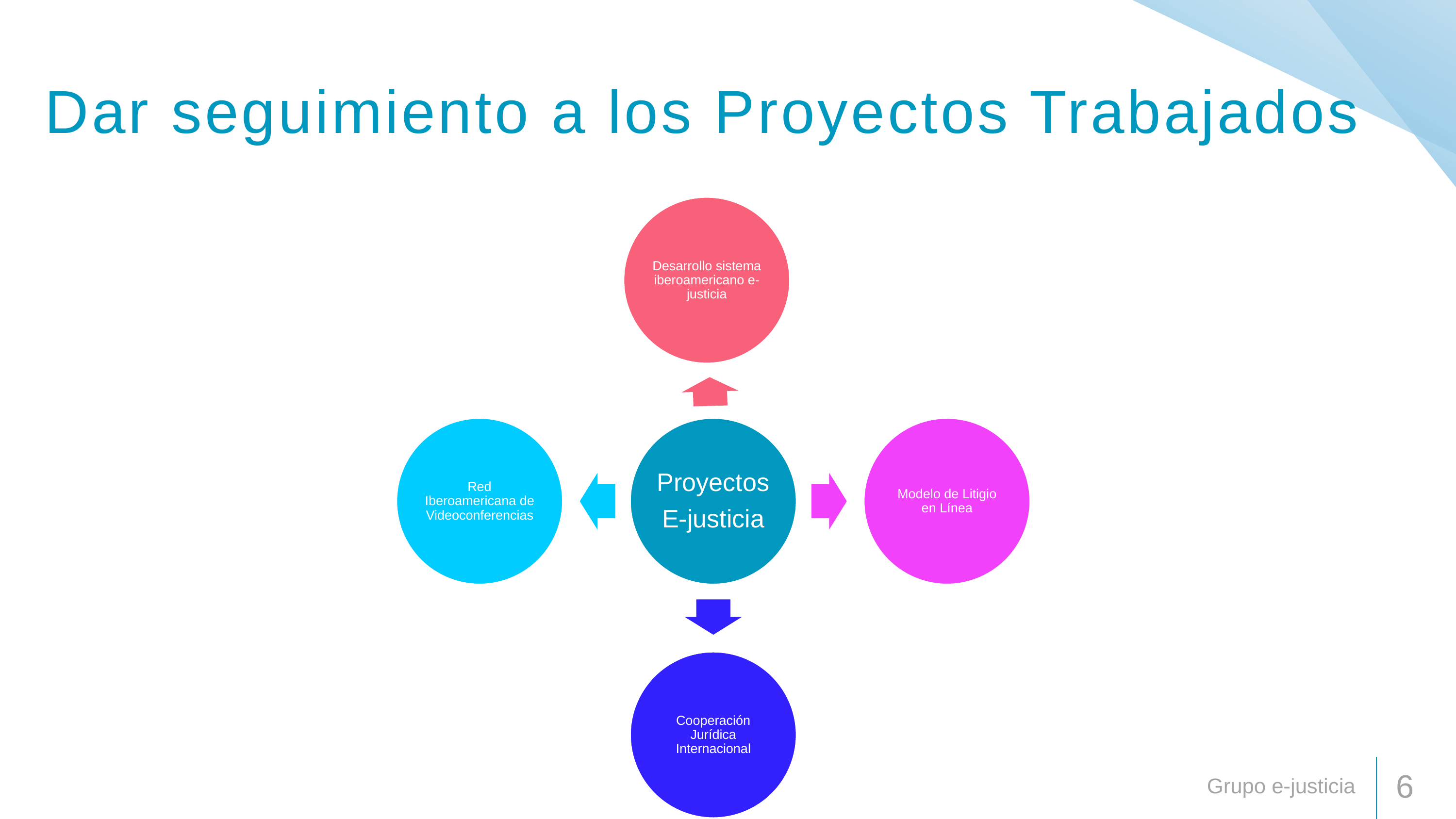

Dar seguimiento a los Proyectos Trabajados
Proyectos
E-justicia

Desarrollo sistema iberoamericano e-justicia

Modelo de Litigio en Línea

Cooperación Jurídica Internacional

Red Iberoamericana de Videoconferencias
Grupo e-justicia
6